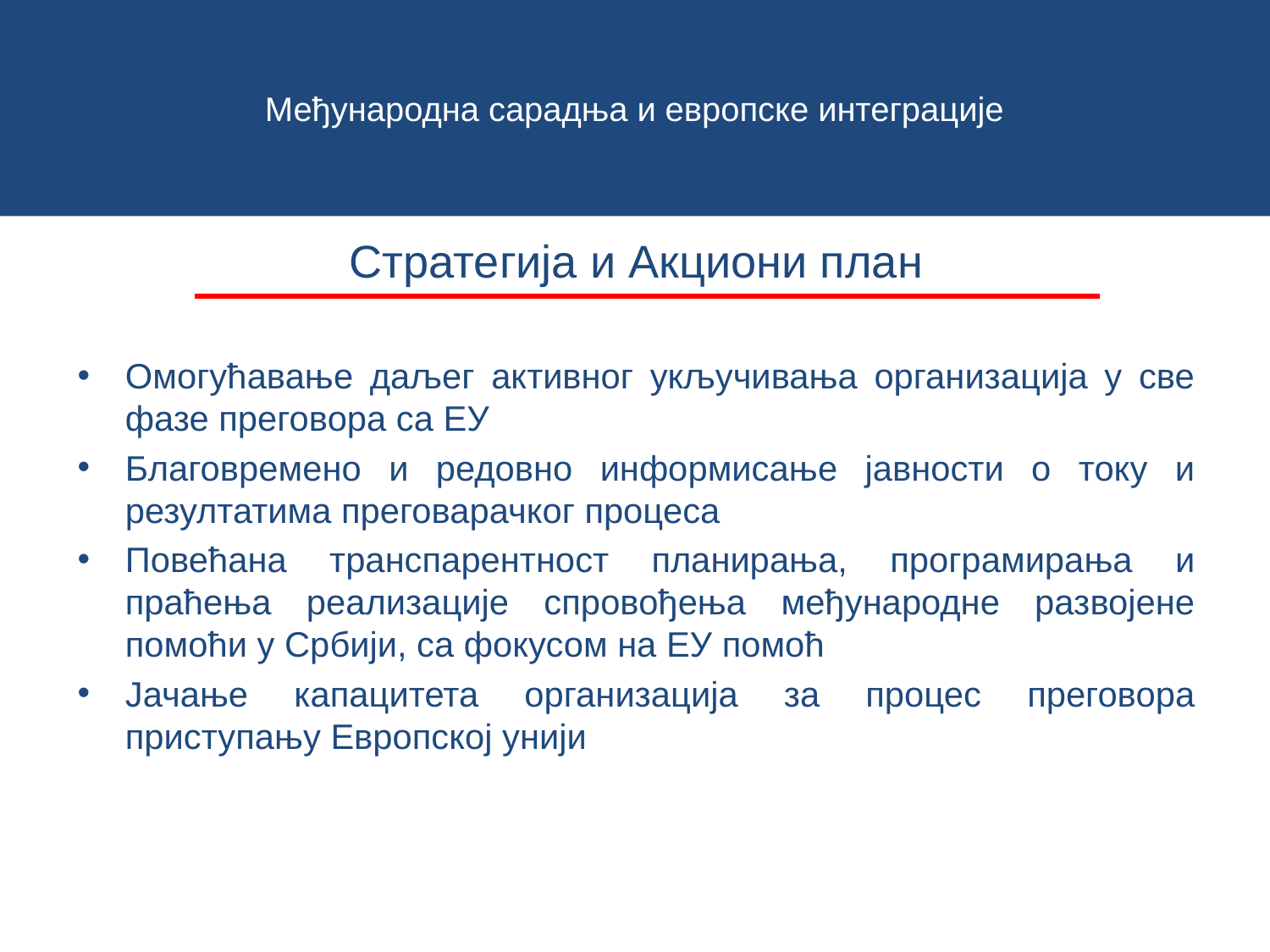

# Међународна сарадња и европске интеграције
Стратегија и Акциони план

Омогућавање даљег активног укључивања организација у све фазе преговора са ЕУ
Благовремено и редовно информисање јавности о току и резултатима преговарачког процеса
Повећана транспарентност планирања, програмирања и праћења реализације спровођења међународне развојене помоћи у Србији, са фокусом на ЕУ помоћ
Јачање капацитета организација за процес преговора приступању Европској унији